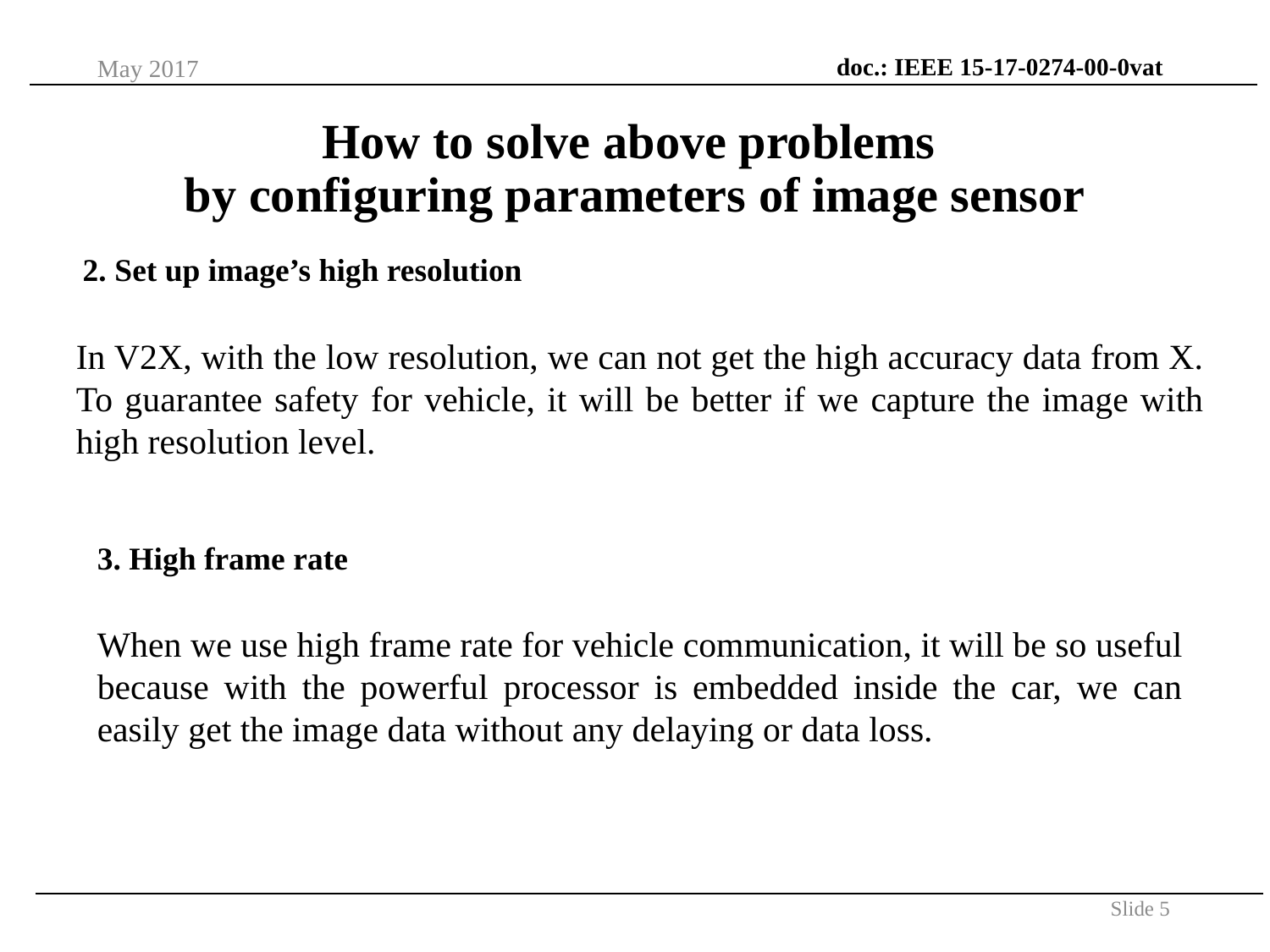

doc.: IEEE 15-17-0274-00-0vat
May 2017
# How to solve above problems by configuring parameters of image sensor
2. Set up image’s high resolution
In V2X, with the low resolution, we can not get the high accuracy data from X. To guarantee safety for vehicle, it will be better if we capture the image with high resolution level.
3. High frame rate
When we use high frame rate for vehicle communication, it will be so useful because with the powerful processor is embedded inside the car, we can easily get the image data without any delaying or data loss.
Slide 5